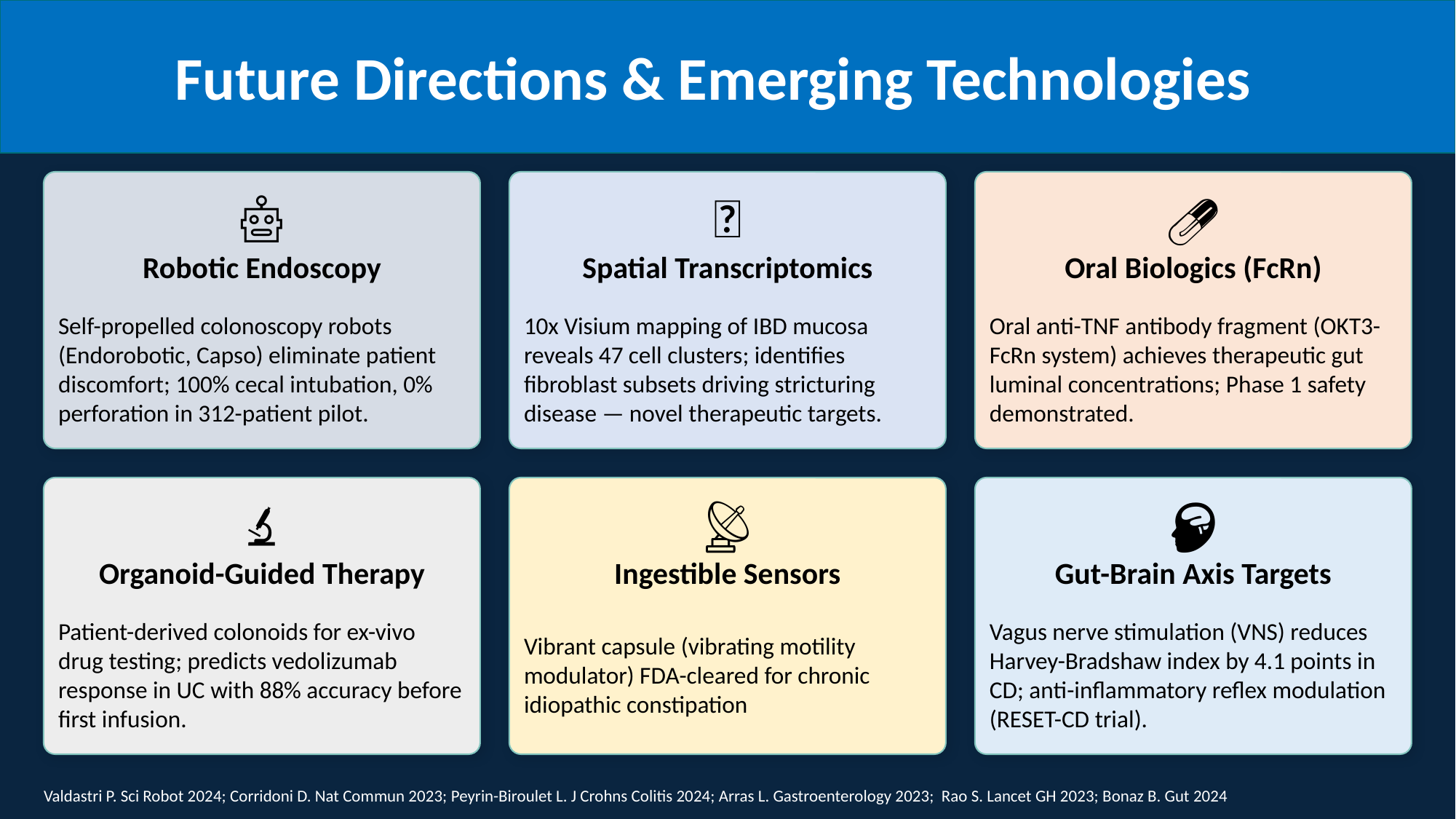

Future Directions & Emerging Technologies

🤖
🧬
💊
Robotic Endoscopy
Spatial Transcriptomics
Oral Biologics (FcRn)
Self-propelled colonoscopy robots (Endorobotic, Capso) eliminate patient discomfort; 100% cecal intubation, 0% perforation in 312-patient pilot.
10x Visium mapping of IBD mucosa reveals 47 cell clusters; identifies fibroblast subsets driving stricturing disease — novel therapeutic targets.
Oral anti-TNF antibody fragment (OKT3-FcRn system) achieves therapeutic gut luminal concentrations; Phase 1 safety demonstrated.

🔬
📡
🧠
Organoid-Guided Therapy
Ingestible Sensors
Gut-Brain Axis Targets
Patient-derived colonoids for ex-vivo drug testing; predicts vedolizumab response in UC with 88% accuracy before first infusion.
Vibrant capsule (vibrating motility modulator) FDA-cleared for chronic idiopathic constipation
Vagus nerve stimulation (VNS) reduces Harvey-Bradshaw index by 4.1 points in CD; anti-inflammatory reflex modulation (RESET-CD trial).
Valdastri P. Sci Robot 2024; Corridoni D. Nat Commun 2023; Peyrin-Biroulet L. J Crohns Colitis 2024; Arras L. Gastroenterology 2023;  Rao S. Lancet GH 2023; Bonaz B. Gut 2024